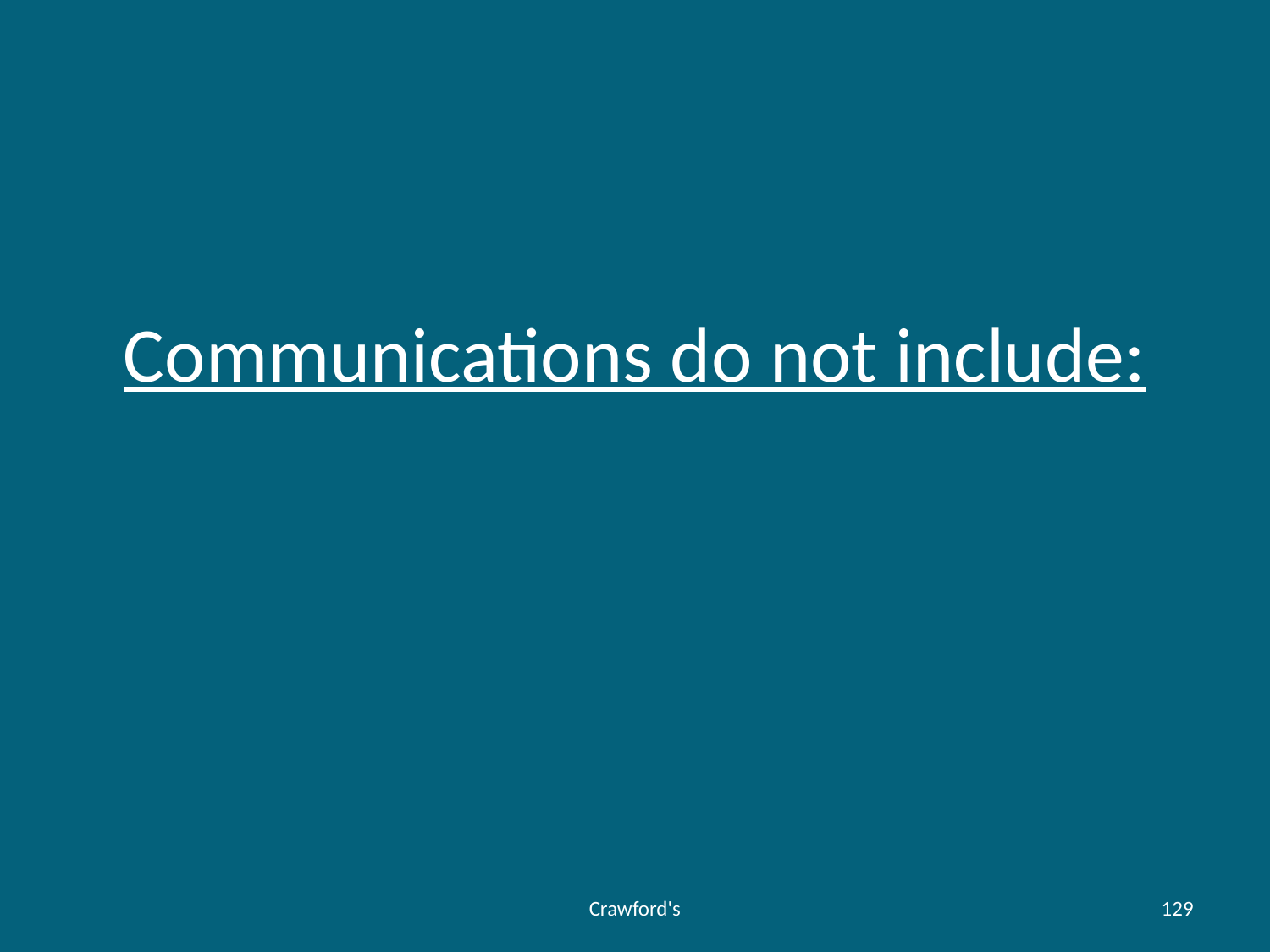

# Communications do not include:

Crawford's
129